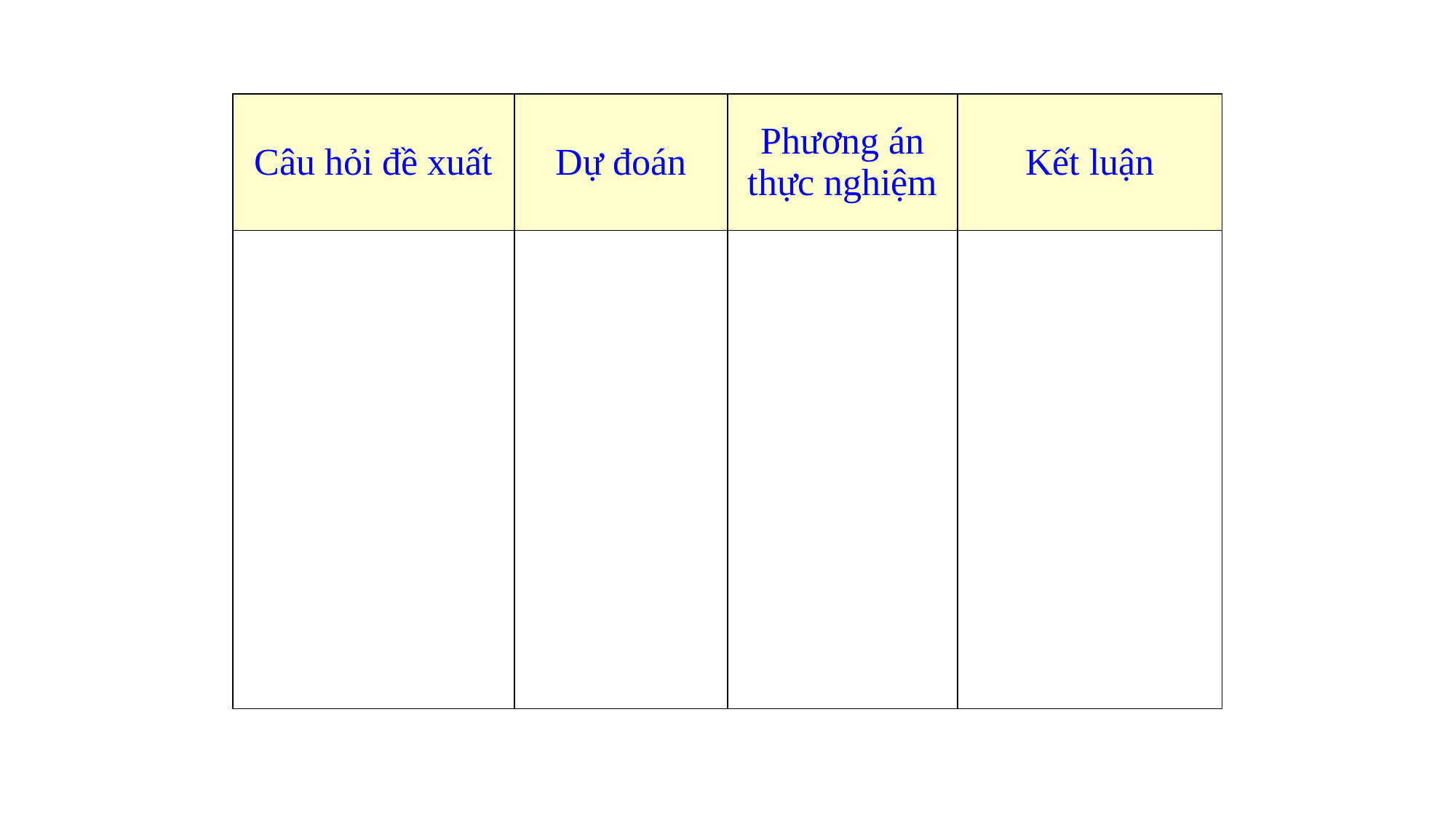

| Câu hỏi đề xuất | Dự đoán | Phương án thực nghiệm | Kết luận |
| --- | --- | --- | --- |
|  |  |  |  |